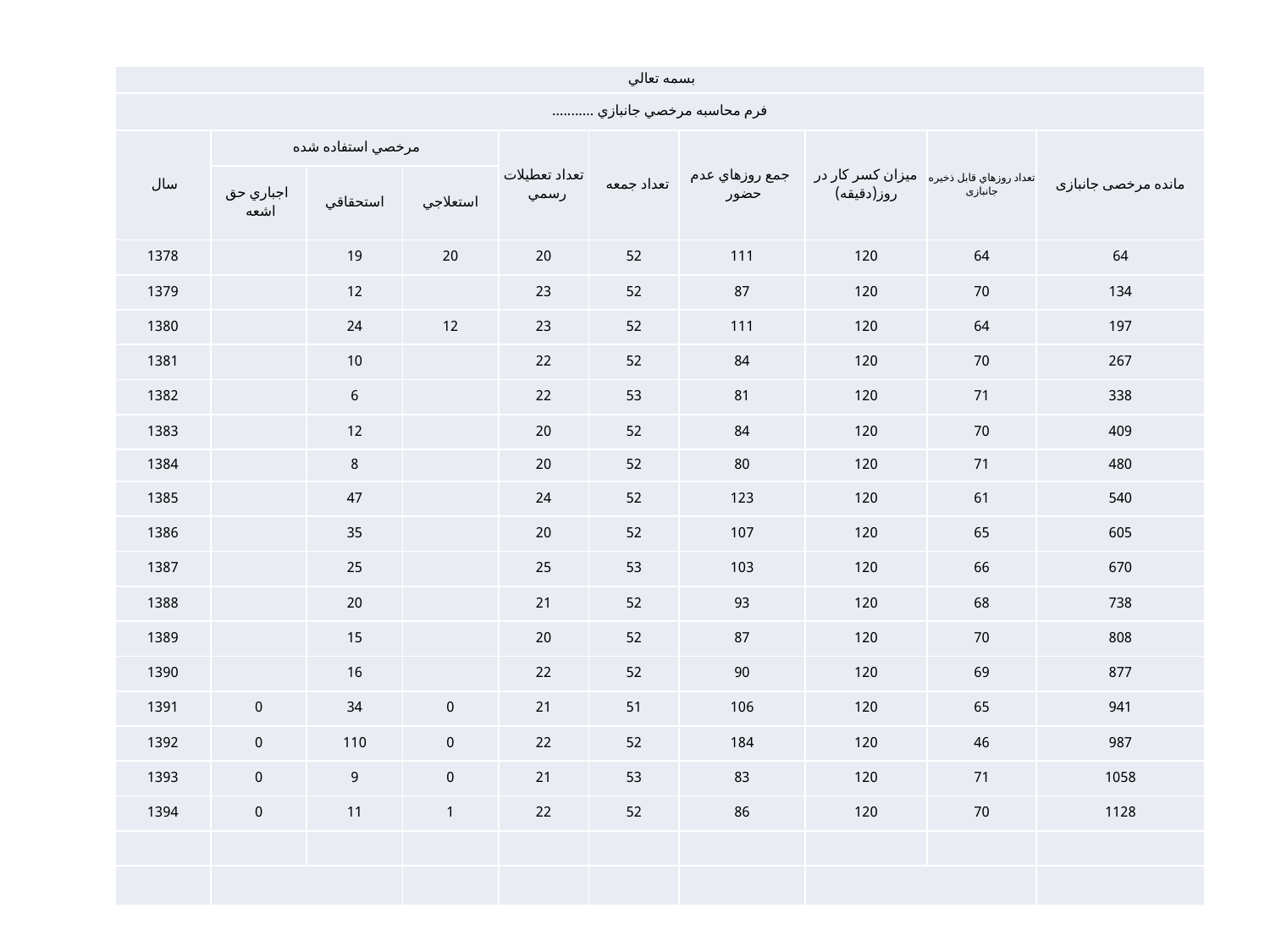

| بسمه تعالي |  |  |  |  |  |  |  |  |  |
| --- | --- | --- | --- | --- | --- | --- | --- | --- | --- |
| فرم محاسبه مرخصي جانبازي ........... |  |  |  |  |  |  |  |  |  |
| سال | مرخصي استفاده شده |  |  | تعداد تعطيلات رسمي | تعداد جمعه | جمع روزهاي عدم حضور | ميزان كسر كار در روز(دقيقه) | تعداد روزهاي قابل ذخيره جانبازی | مانده مرخصی جانبازی |
|  | اجباري حق اشعه | استحقاقي | استعلاجي |  |  |  |  |  |  |
| 1378 |  | 19 | 20 | 20 | 52 | 111 | 120 | 64 | 64 |
| 1379 |  | 12 |  | 23 | 52 | 87 | 120 | 70 | 134 |
| 1380 |  | 24 | 12 | 23 | 52 | 111 | 120 | 64 | 197 |
| 1381 |  | 10 |  | 22 | 52 | 84 | 120 | 70 | 267 |
| 1382 |  | 6 |  | 22 | 53 | 81 | 120 | 71 | 338 |
| 1383 |  | 12 |  | 20 | 52 | 84 | 120 | 70 | 409 |
| 1384 |  | 8 |  | 20 | 52 | 80 | 120 | 71 | 480 |
| 1385 |  | 47 |  | 24 | 52 | 123 | 120 | 61 | 540 |
| 1386 |  | 35 |  | 20 | 52 | 107 | 120 | 65 | 605 |
| 1387 |  | 25 |  | 25 | 53 | 103 | 120 | 66 | 670 |
| 1388 |  | 20 |  | 21 | 52 | 93 | 120 | 68 | 738 |
| 1389 |  | 15 |  | 20 | 52 | 87 | 120 | 70 | 808 |
| 1390 |  | 16 |  | 22 | 52 | 90 | 120 | 69 | 877 |
| 1391 | 0 | 34 | 0 | 21 | 51 | 106 | 120 | 65 | 941 |
| 1392 | 0 | 110 | 0 | 22 | 52 | 184 | 120 | 46 | 987 |
| 1393 | 0 | 9 | 0 | 21 | 53 | 83 | 120 | 71 | 1058 |
| 1394 | 0 | 11 | 1 | 22 | 52 | 86 | 120 | 70 | 1128 |
|  |  |  |  |  |  |  |  |  |  |
|  |  |  |  |  |  |  |  |  |  |